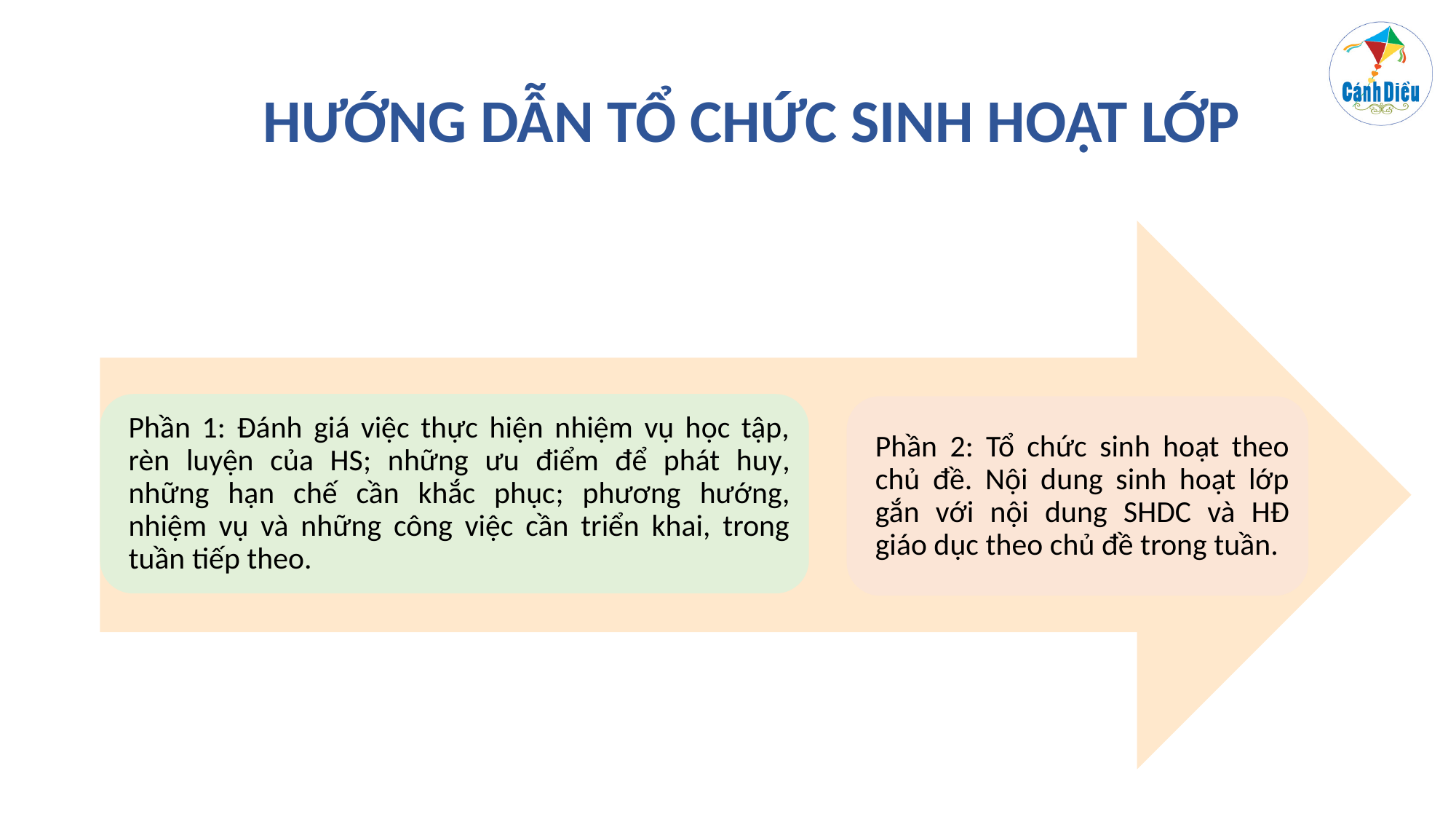

# HƯỚNG DẪN TỔ CHỨC SINH HOẠT LỚP
Phần 1: Đánh giá việc thực hiện nhiệm vụ học tập, rèn luyện của HS; những ưu điểm để phát huy, những hạn chế cần khắc phục; phương hướng, nhiệm vụ và những công việc cần triển khai, trong tuần tiếp theo.
Phần 2: Tổ chức sinh hoạt theo chủ đề. Nội dung sinh hoạt lớp gắn với nội dung SHDC và HĐ giáo dục theo chủ đề trong tuần.